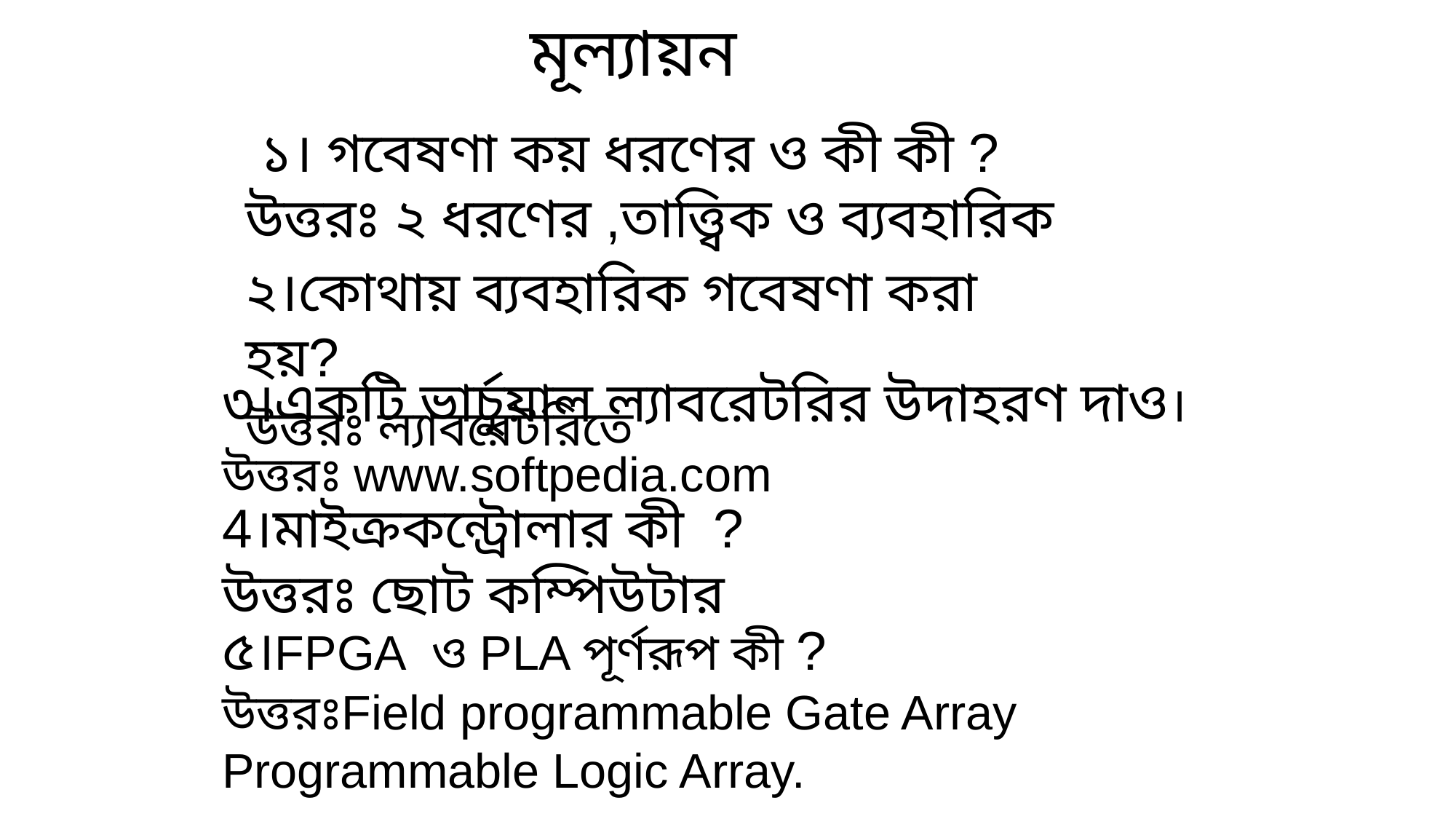

মূল্যায়ন
 ১। গবেষণা কয় ধরণের ও কী কী ?
উত্তরঃ ২ ধরণের ,তাত্ত্বিক ও ব্যবহারিক

২।কোথায় ব্যবহারিক গবেষণা করা হয়?
উত্তরঃ ল্যাবরেটরিতে

৩।একটি ভার্চুয়াল ল্যাবরেটরির উদাহরণ দাও।
উত্তরঃ www.softpedia.com
4।মাইক্রকন্ট্রোলার কী  ?
উত্তরঃ ছোট কম্পিউটার
৫।FPGA  ও PLA পূর্ণরূপ কী ?
উত্তরঃField programmable Gate Array
Programmable Logic Array.